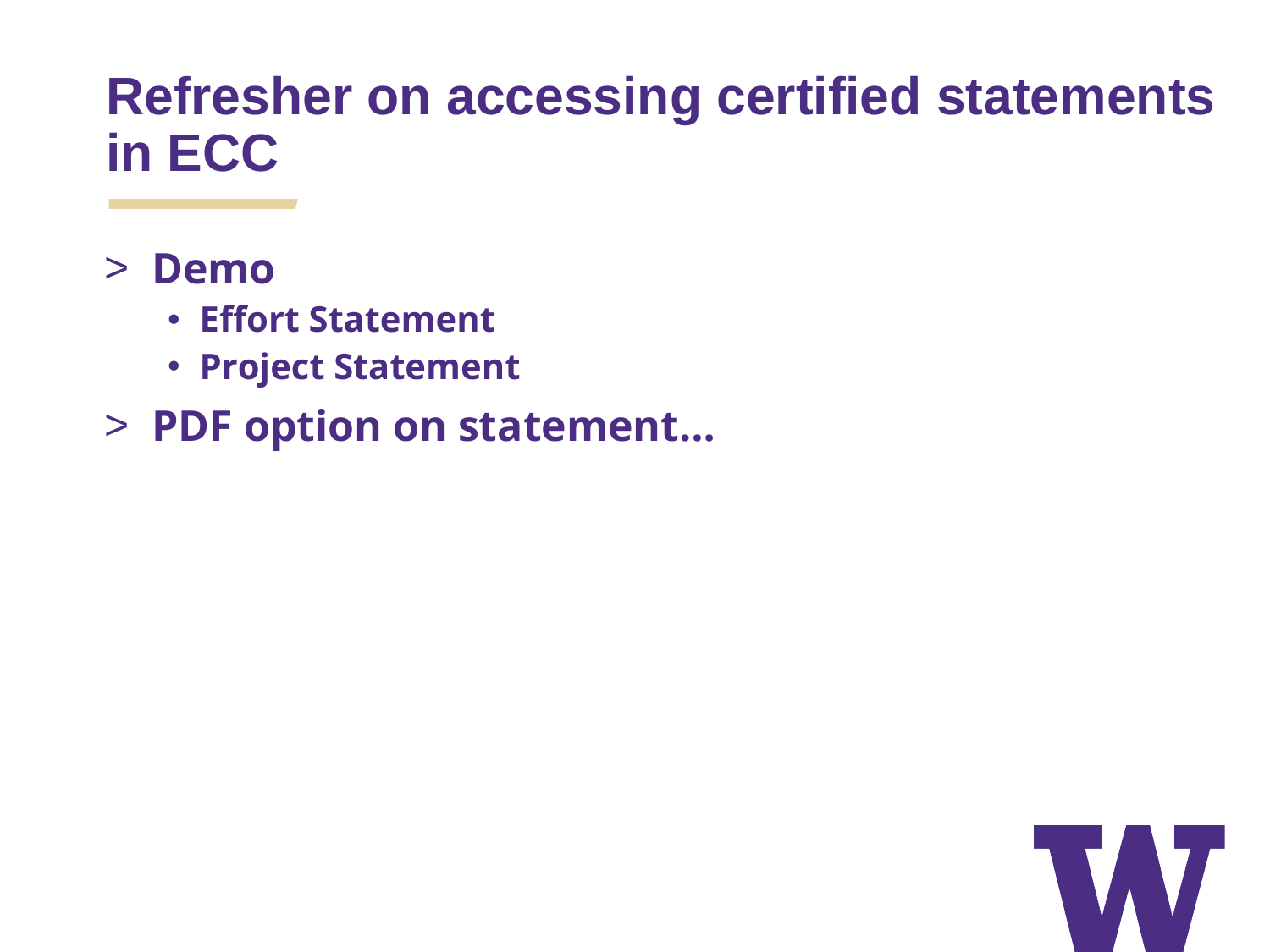

Refresher on accessing certified statements in ECC
Demo
Effort Statement
Project Statement
PDF option on statement…